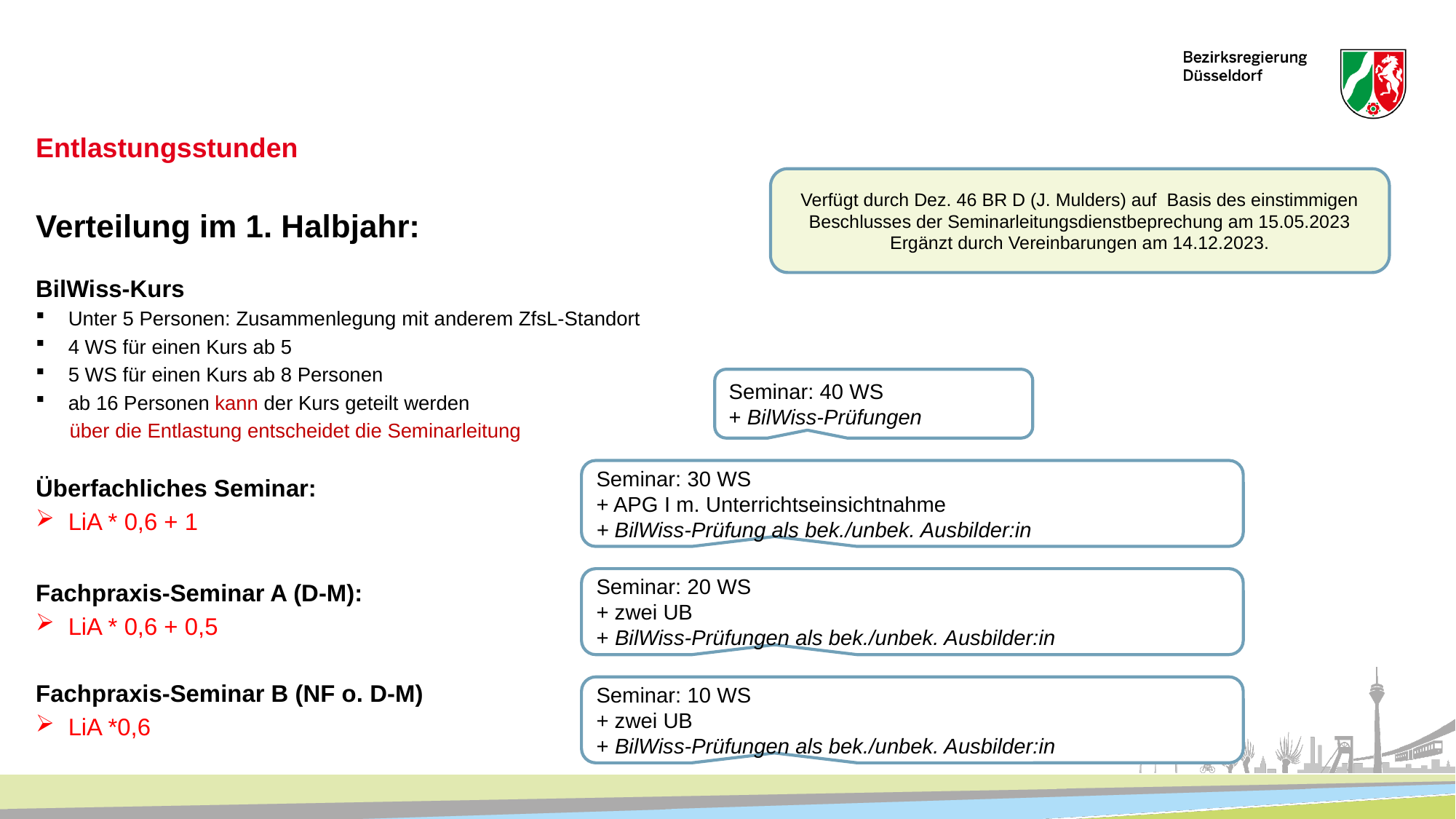

# Entlastungsstunden
Verfügt durch Dez. 46 BR D (J. Mulders) auf  Basis des einstimmigen Beschlusses der Seminarleitungsdienstbeprechung am 15.05.2023
Ergänzt durch Vereinbarungen am 14.12.2023.
Verteilung im 1. Halbjahr:

BilWiss-Kurs
Unter 5 Personen: Zusammenlegung mit anderem ZfsL-Standort
4 WS für einen Kurs ab 5
5 WS für einen Kurs ab 8 Personen
ab 16 Personen kann der Kurs geteilt werden
      über die Entlastung entscheidet die Seminarleitung

Überfachliches Seminar:
LiA * 0,6 + 1

Fachpraxis-Seminar A (D-M):
LiA * 0,6 + 0,5

Fachpraxis-Seminar B (NF o. D-M)
LiA *0,6
Seminar: 40 WS
+ BilWiss-Prüfungen
Seminar: 30 WS
+ APG I m. Unterrichtseinsichtnahme
+ BilWiss-Prüfung als bek./unbek. Ausbilder:in
Seminar: 20 WS
+ zwei UB
+ BilWiss-Prüfungen als bek./unbek. Ausbilder:in
Seminar: 10 WS
+ zwei UB
+ BilWiss-Prüfungen als bek./unbek. Ausbilder:in